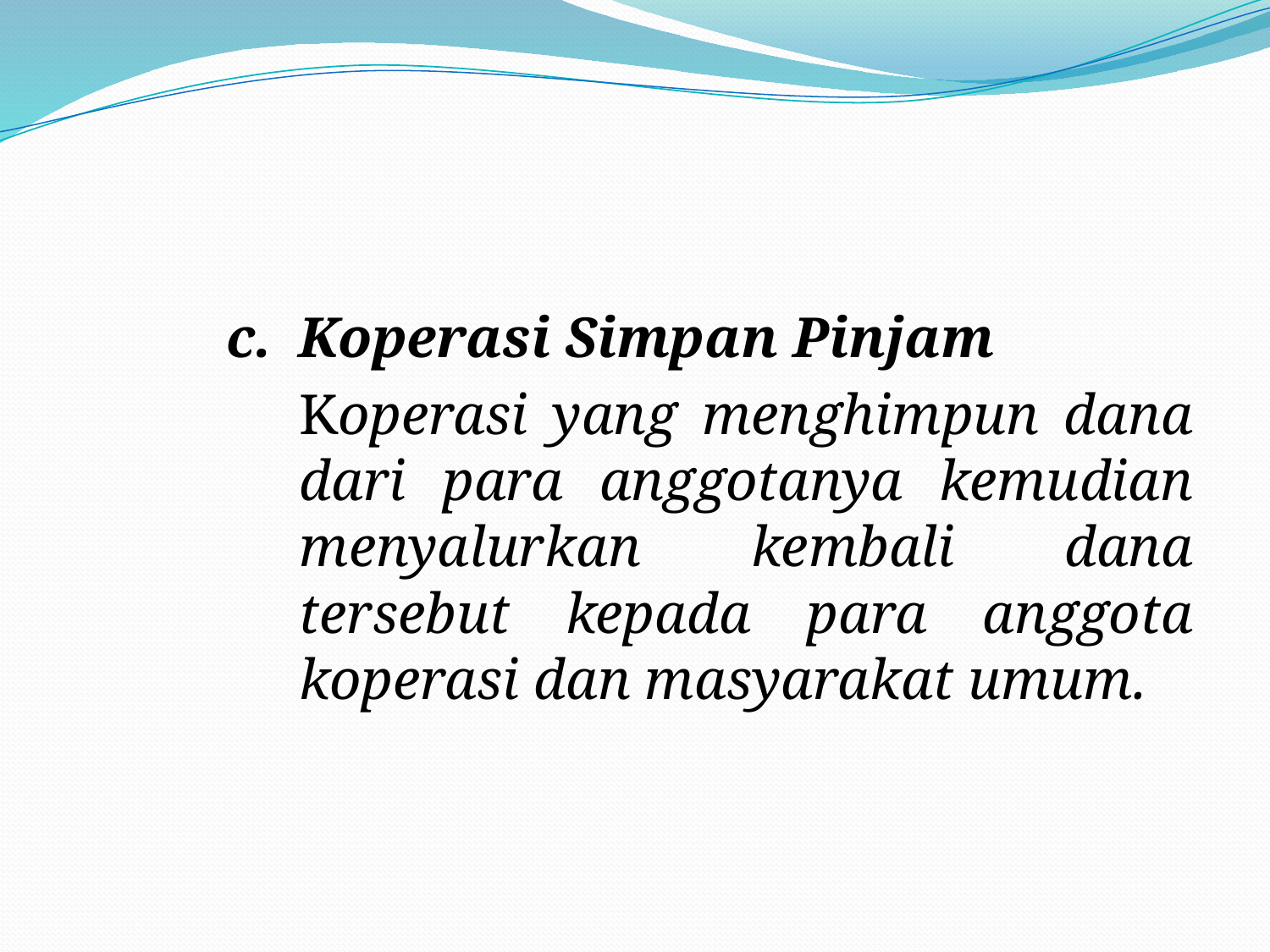

#
c.	Koperasi Simpan Pinjam
	Koperasi yang menghimpun dana dari para anggotanya kemudian menyalurkan kembali dana tersebut kepada para anggota koperasi dan masyarakat umum.